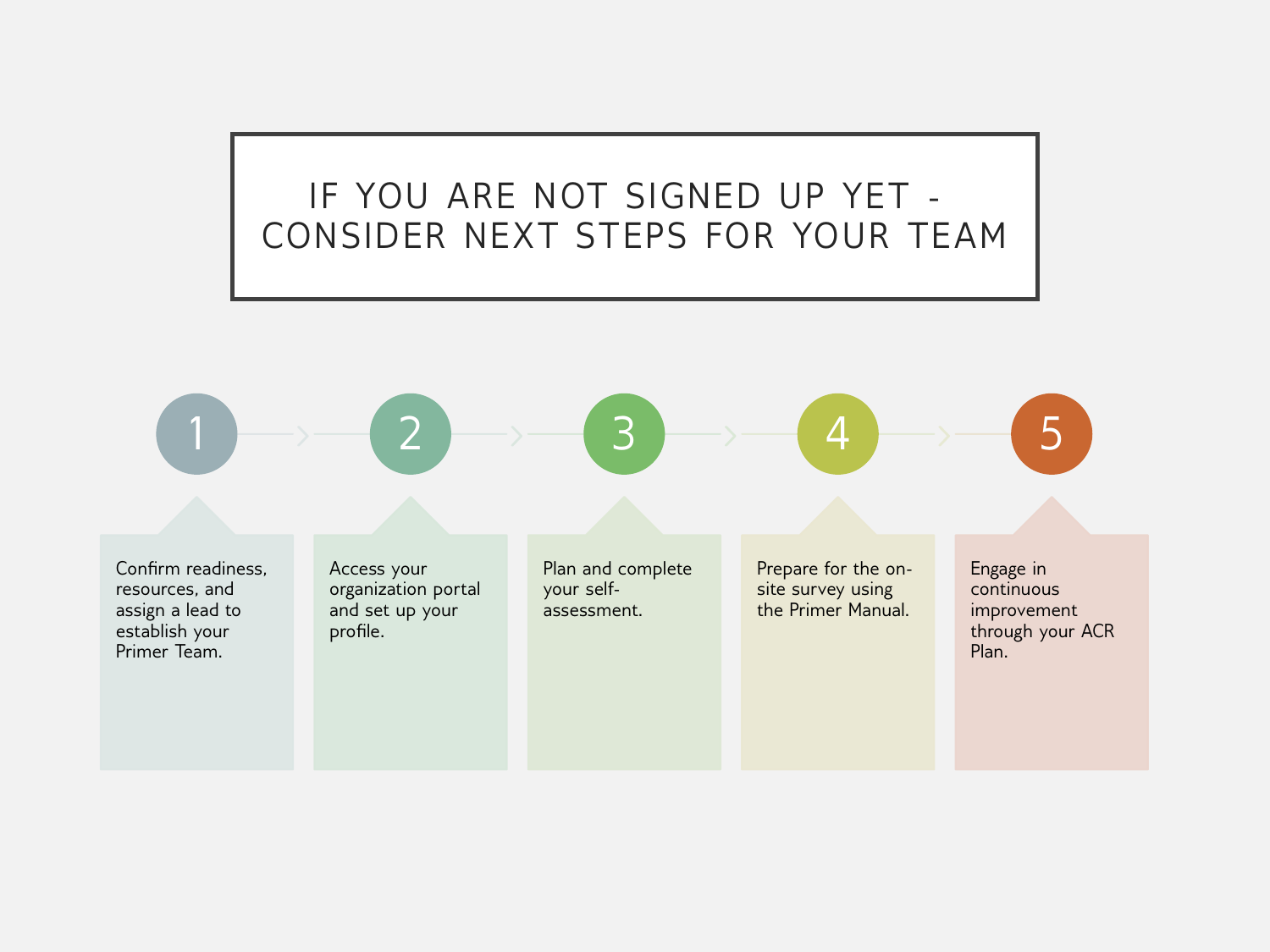

# If you are not signed up yet -  consider Next Steps for Your Team
1
Confirm readiness, resources, and assign a lead to establish your Primer Team.
2
Access your organization portal and set up your profile.
3
Plan and complete your self-assessment.
4
Prepare for the on-site survey using the Primer Manual.
5
Engage in continuous improvement through your ACR Plan.